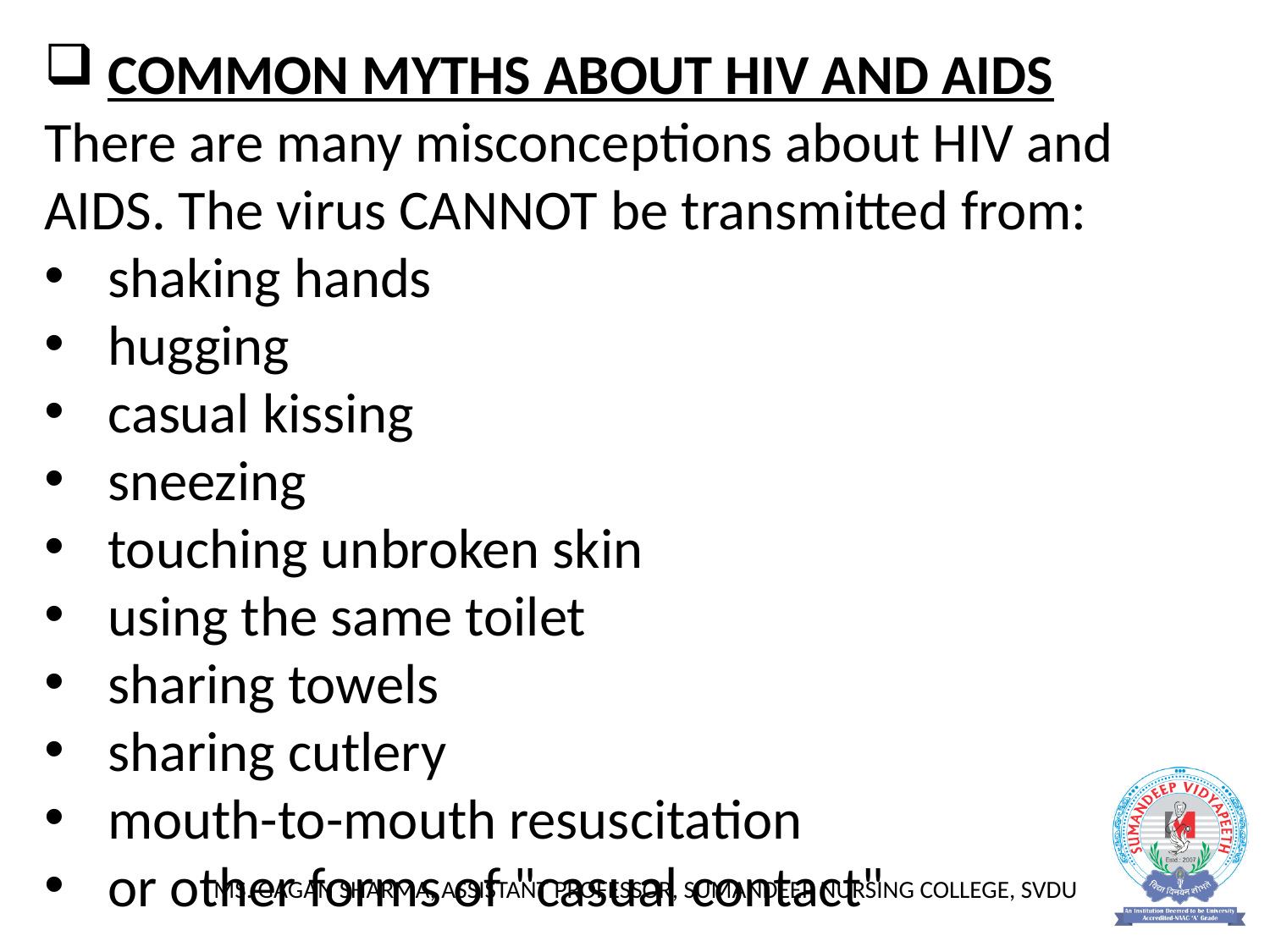

COMMON MYTHS ABOUT HIV AND AIDS
There are many misconceptions about HIV and AIDS. The virus CANNOT be transmitted from:
shaking hands
hugging
casual kissing
sneezing
touching unbroken skin
using the same toilet
sharing towels
sharing cutlery
mouth-to-mouth resuscitation
or other forms of "casual contact"